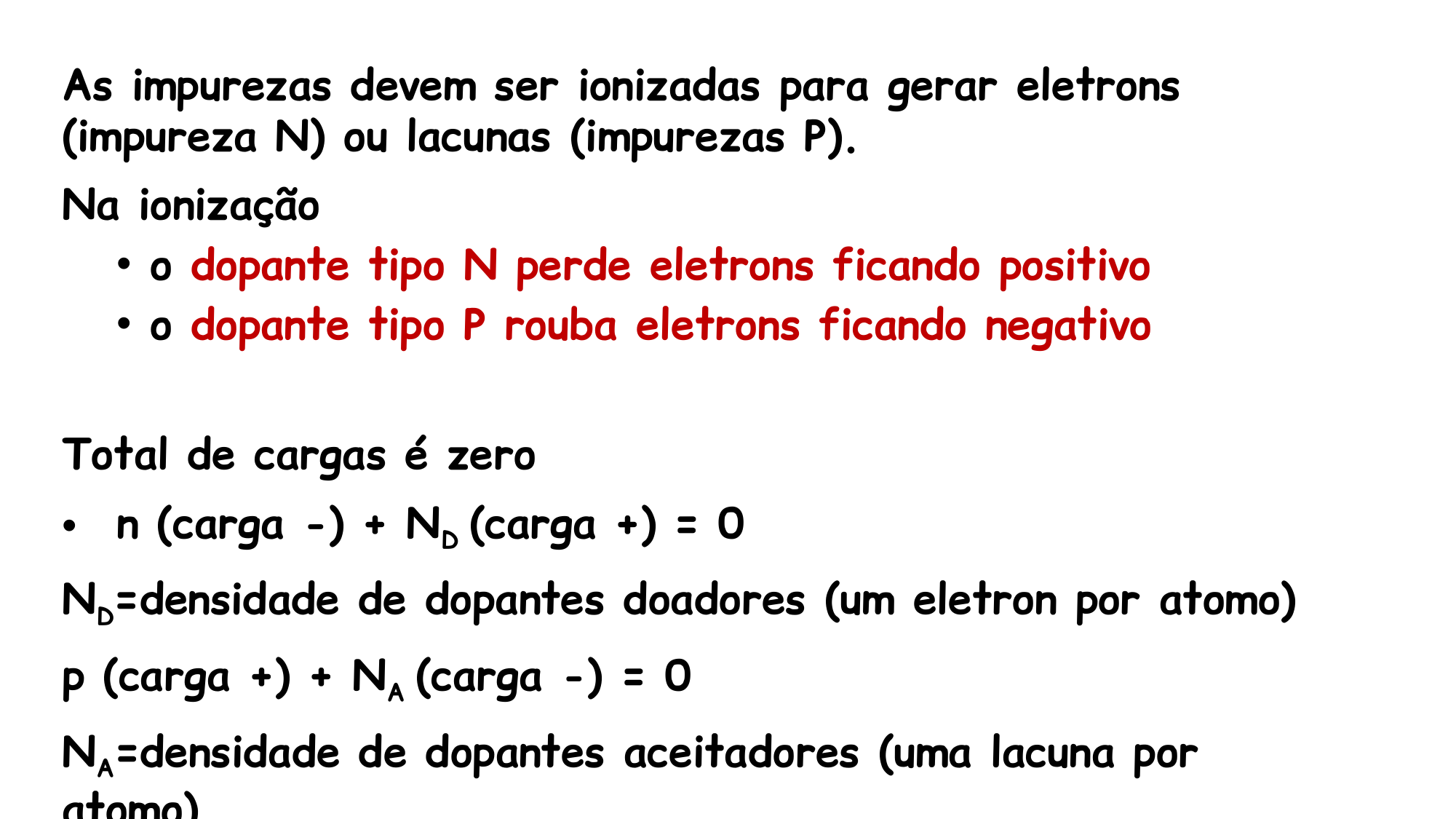

As impurezas devem ser ionizadas para gerar eletrons (impureza N) ou lacunas (impurezas P).
Na ionização
 o dopante tipo N perde eletrons ficando positivo
 o dopante tipo P rouba eletrons ficando negativo

Total de cargas é zero
n (carga -) + ND (carga +) = 0
ND=densidade de dopantes doadores (um eletron por atomo)
p (carga +) + NA (carga -) = 0
NA=densidade de dopantes aceitadores (uma lacuna por atomo)
250